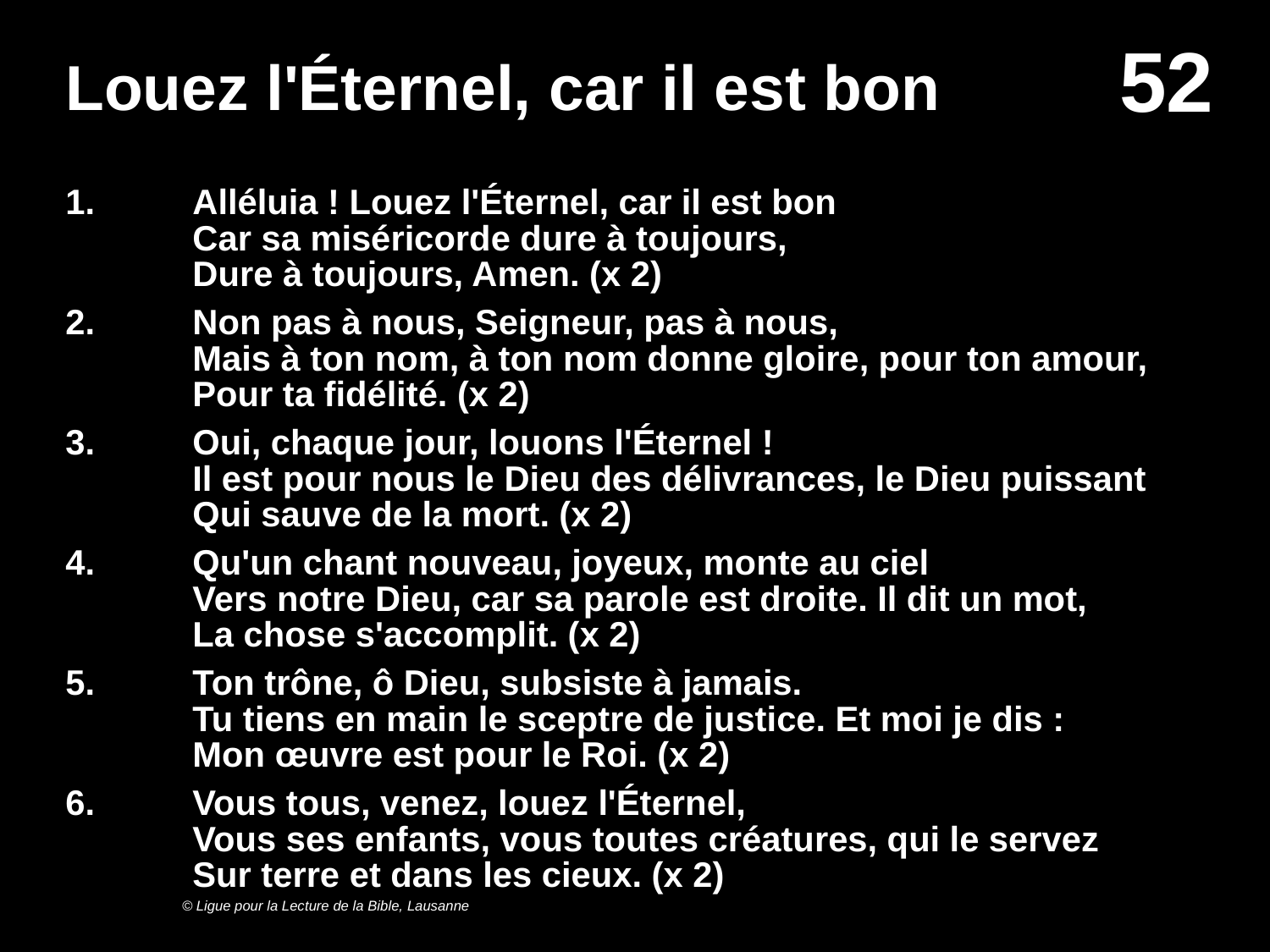

# Louez l'Éternel, car il est bon
1.	Alléluia ! Louez l'Éternel, car il est bon
	Car sa miséricorde dure à toujours,
	Dure à toujours, Amen. (x 2)
2.	Non pas à nous, Seigneur, pas à nous,
	Mais à ton nom, à ton nom donne gloire, pour ton amour,
	Pour ta fidélité. (x 2)
3.	Oui, chaque jour, louons l'Éternel !
	Il est pour nous le Dieu des délivrances, le Dieu puissant
	Qui sauve de la mort. (x 2)
4.	Qu'un chant nouveau, joyeux, monte au ciel
	Vers notre Dieu, car sa parole est droite. Il dit un mot,
	La chose s'accomplit. (x 2)
5.	Ton trône, ô Dieu, subsiste à jamais.
	Tu tiens en main le sceptre de justice. Et moi je dis :
	Mon œuvre est pour le Roi. (x 2)
6.	Vous tous, venez, louez l'Éternel,
	Vous ses enfants, vous toutes créatures, qui le servez
	Sur terre et dans les cieux. (x 2)
© Ligue pour la Lecture de la Bible, Lausanne